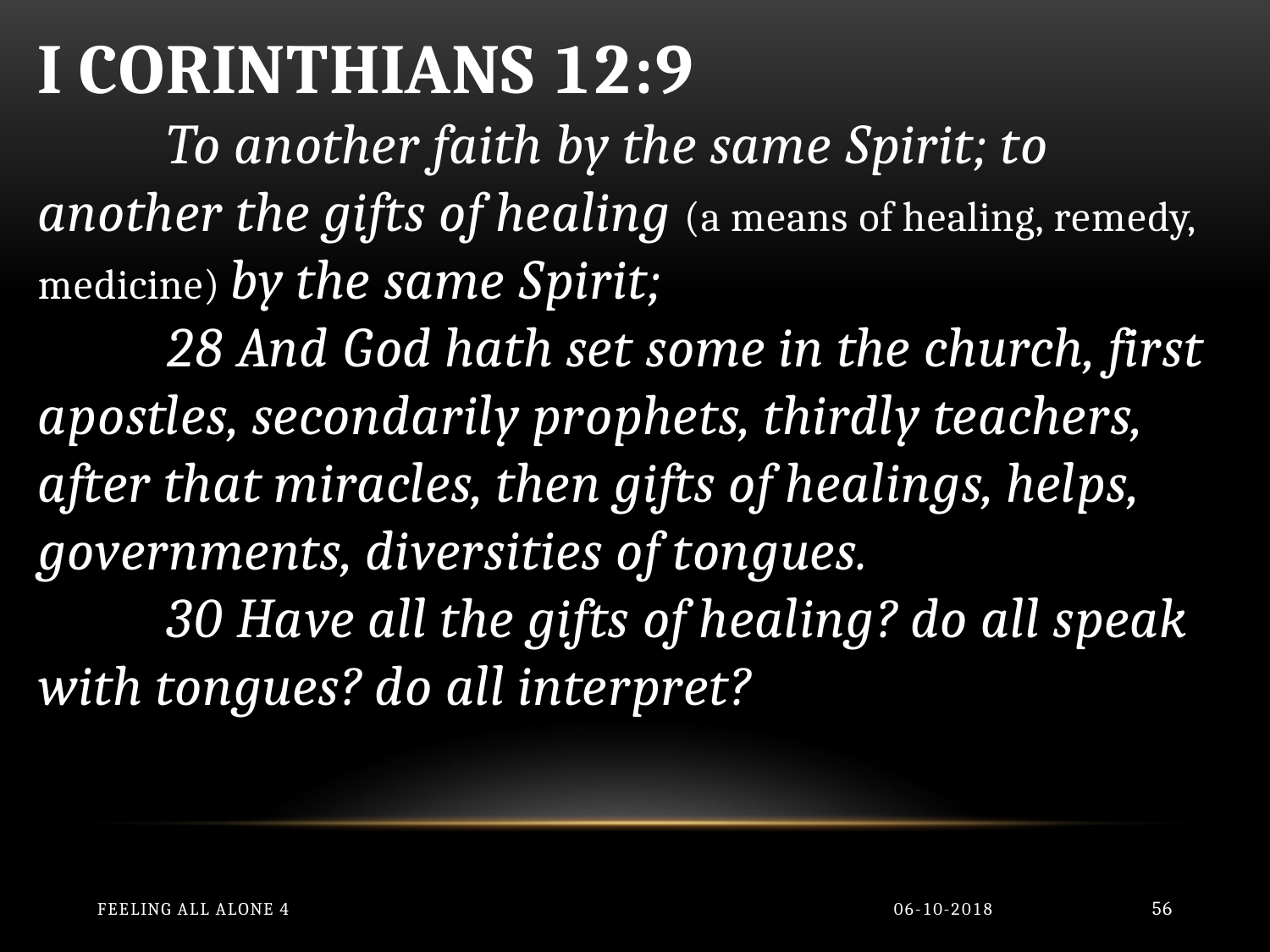

I CORINTHIANS 12:9
	To another faith by the same Spirit; to another the gifts of healing (a means of healing, remedy, medicine) by the same Spirit;
	28 And God hath set some in the church, first apostles, secondarily prophets, thirdly teachers, after that miracles, then gifts of healings, helps, governments, diversities of tongues.
	30 Have all the gifts of healing? do all speak with tongues? do all interpret?
Feeling All Alone 4
06-10-2018
56